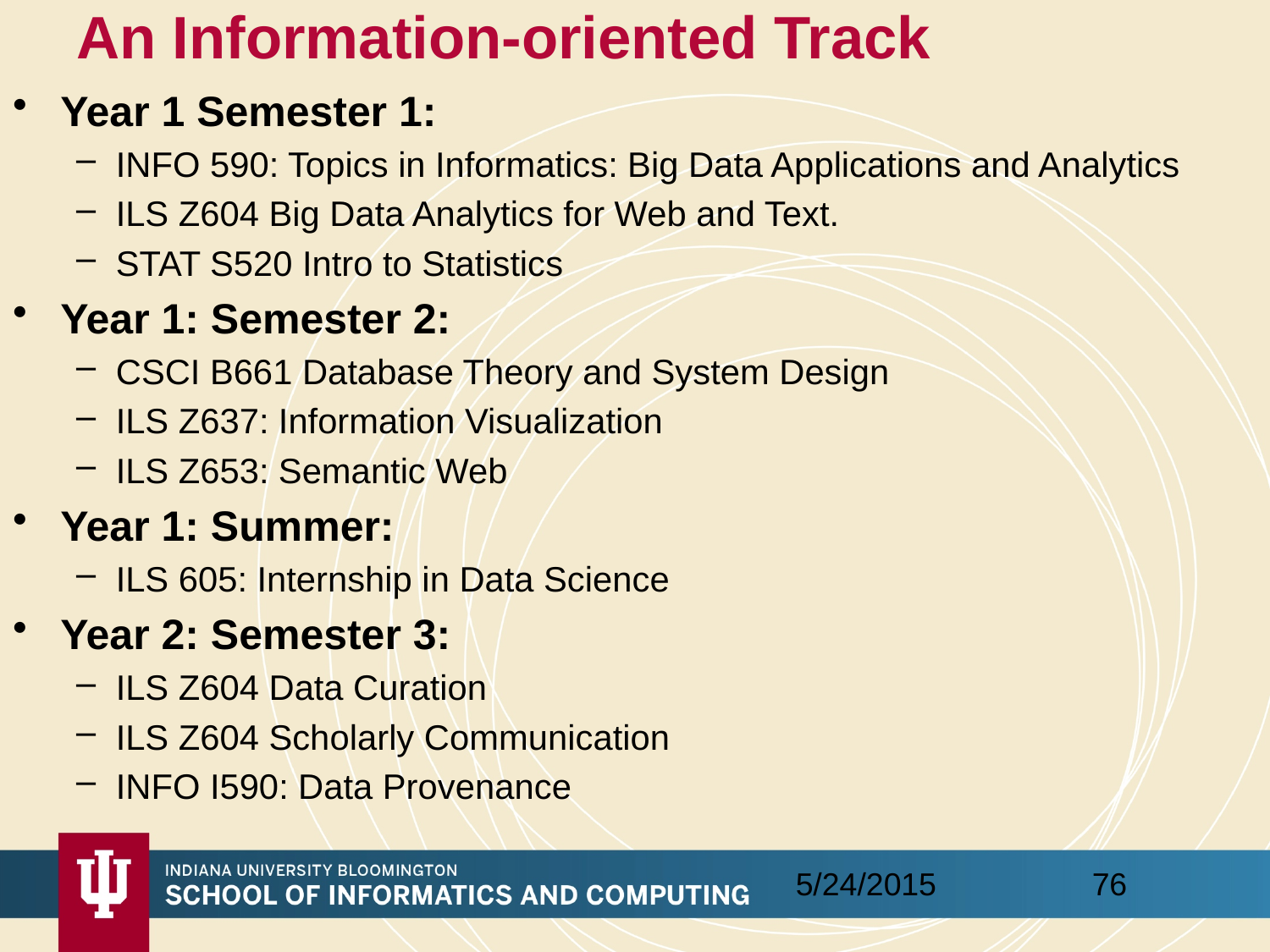

# An Information-oriented Track
Year 1 Semester 1:
INFO 590: Topics in Informatics: Big Data Applications and Analytics
ILS Z604 Big Data Analytics for Web and Text.
STAT S520 Intro to Statistics
Year 1: Semester 2:
CSCI B661 Database Theory and System Design
ILS Z637: Information Visualization
ILS Z653: Semantic Web
Year 1: Summer:
ILS 605: Internship in Data Science
Year 2: Semester 3:
ILS Z604 Data Curation
ILS Z604 Scholarly Communication
INFO I590: Data Provenance
76
5/24/2015